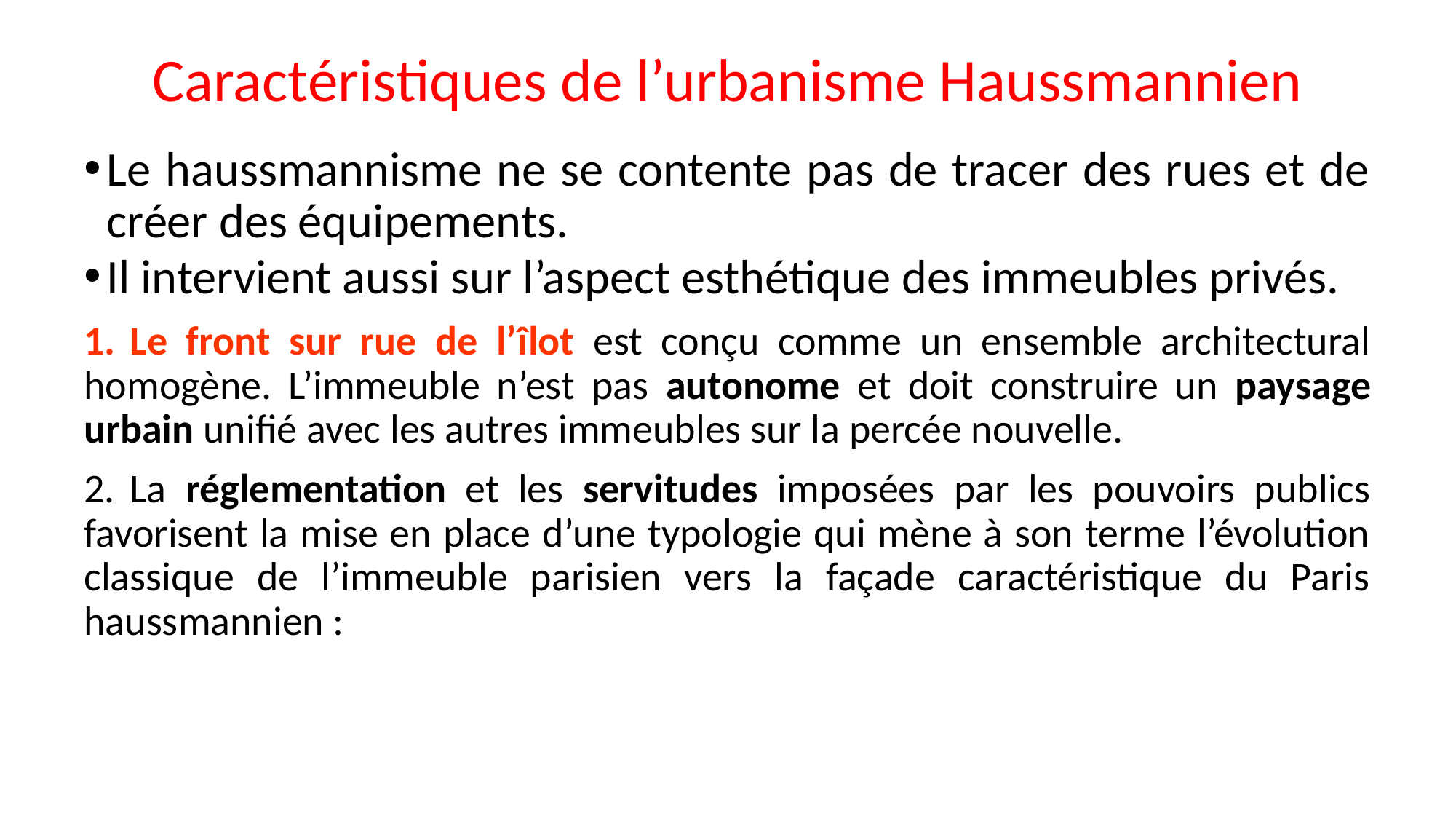

# Caractéristiques de l’urbanisme Haussmannien
Le haussmannisme ne se contente pas de tracer des rues et de créer des équipements.
Il intervient aussi sur l’aspect esthétique des immeubles privés.

1.	Le front sur rue de l’îlot est conçu comme un ensemble architectural homogène. L’immeuble n’est pas autonome et doit construire un paysage urbain unifié avec les autres immeubles sur la percée nouvelle.

2.	La réglementation et les servitudes imposées par les pouvoirs publics favorisent la mise en place d’une typologie qui mène à son terme l’évolution classique de l’immeuble parisien vers la façade caractéristique du Paris haussmannien :